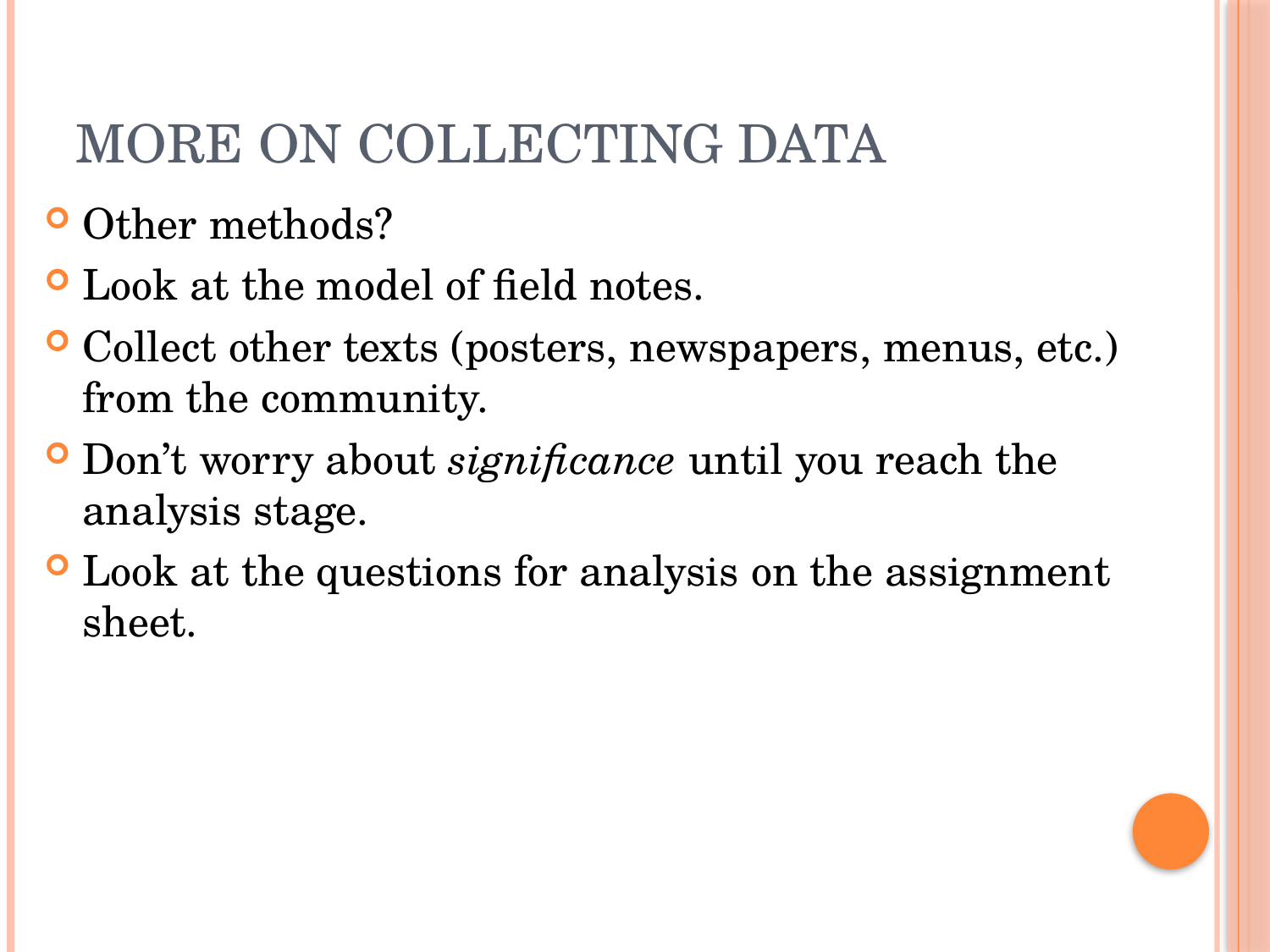

# More on collecting data
Other methods?
Look at the model of field notes.
Collect other texts (posters, newspapers, menus, etc.) from the community.
Don’t worry about significance until you reach the analysis stage.
Look at the questions for analysis on the assignment sheet.